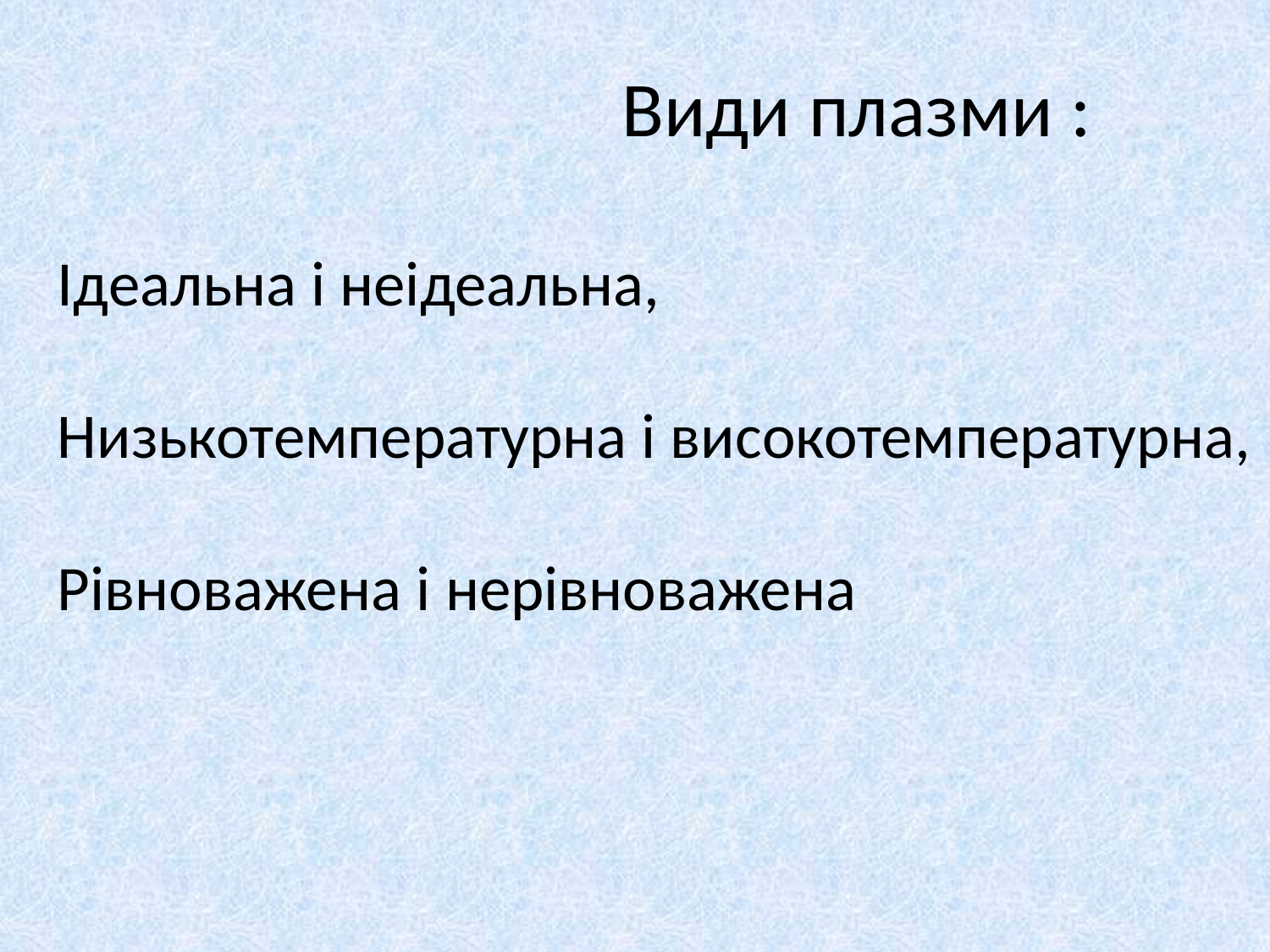

# Види плазми :
Ідеальна і неідеальна,

Низькотемпературна і високотемпературна,

Рівноважена і нерівноважена